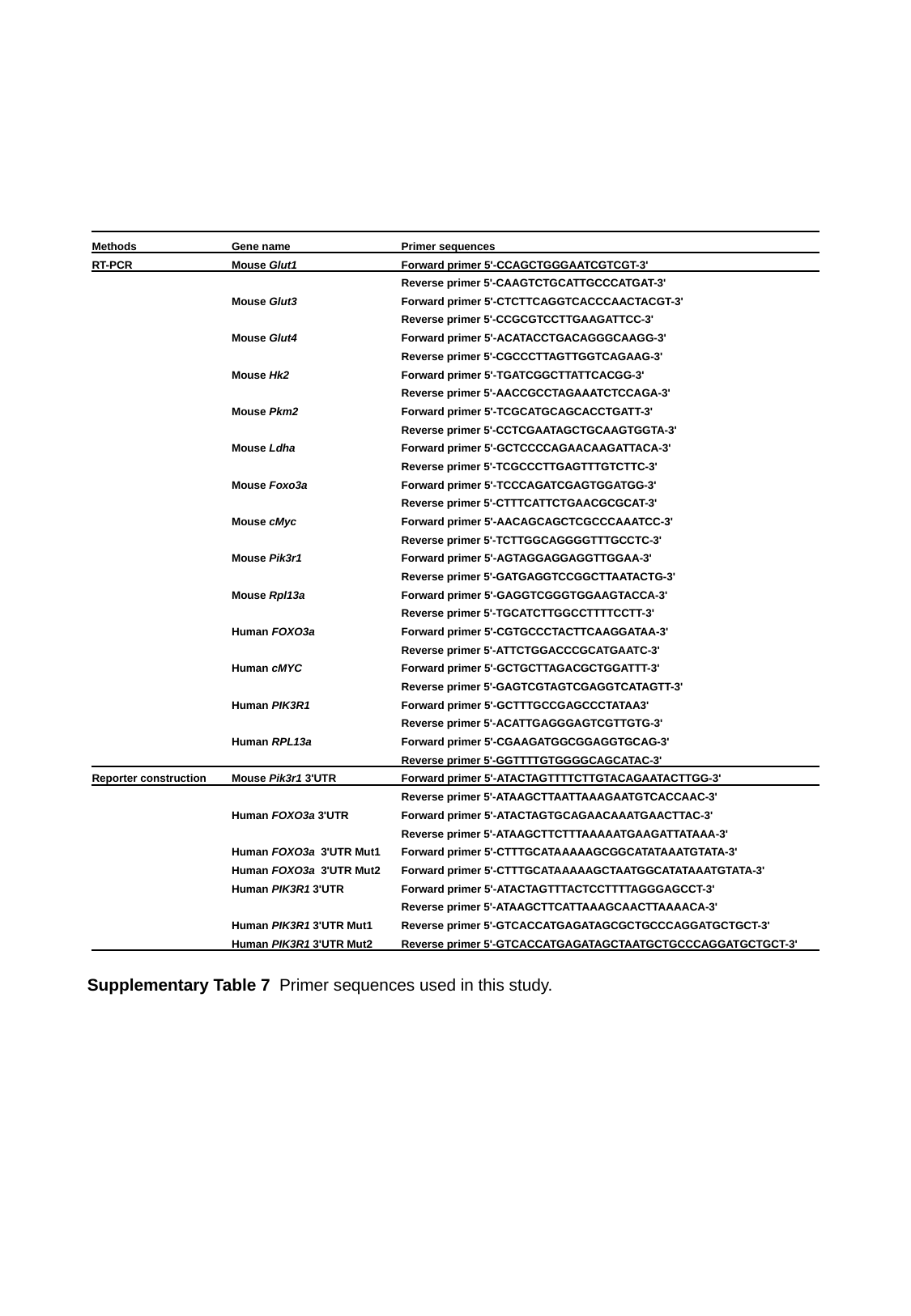

| Methods | Gene name | Primer sequences |
| --- | --- | --- |
| RT-PCR | Mouse Glut1 | Forward primer 5'-CCAGCTGGGAATCGTCGT-3' |
|  |  | Reverse primer 5'-CAAGTCTGCATTGCCCATGAT-3' |
|  | Mouse Glut3 | Forward primer 5'-CTCTTCAGGTCACCCAACTACGT-3' |
|  |  | Reverse primer 5'-CCGCGTCCTTGAAGATTCC-3' |
|  | Mouse Glut4 | Forward primer 5'-ACATACCTGACAGGGCAAGG-3' |
|  |  | Reverse primer 5'-CGCCCTTAGTTGGTCAGAAG-3' |
|  | Mouse Hk2 | Forward primer 5'-TGATCGGCTTATTCACGG-3' |
|  |  | Reverse primer 5'-AACCGCCTAGAAATCTCCAGA-3' |
|  | Mouse Pkm2 | Forward primer 5'-TCGCATGCAGCACCTGATT-3' |
|  |  | Reverse primer 5'-CCTCGAATAGCTGCAAGTGGTA-3' |
|  | Mouse Ldha | Forward primer 5'-GCTCCCCAGAACAAGATTACA-3' |
|  |  | Reverse primer 5'-TCGCCCTTGAGTTTGTCTTC-3' |
|  | Mouse Foxo3a | Forward primer 5'-TCCCAGATCGAGTGGATGG-3' |
|  |  | Reverse primer 5'-CTTTCATTCTGAACGCGCAT-3' |
|  | Mouse cMyc | Forward primer 5'-AACAGCAGCTCGCCCAAATCC-3' |
|  |  | Reverse primer 5'-TCTTGGCAGGGGTTTGCCTC-3' |
|  | Mouse Pik3r1 | Forward primer 5'-AGTAGGAGGAGGTTGGAA-3' |
|  |  | Reverse primer 5'-GATGAGGTCCGGCTTAATACTG-3' |
|  | Mouse Rpl13a | Forward primer 5'-GAGGTCGGGTGGAAGTACCA-3' |
|  |  | Reverse primer 5'-TGCATCTTGGCCTTTTCCTT-3' |
|  | Human FOXO3a | Forward primer 5'-CGTGCCCTACTTCAAGGATAA-3' |
|  |  | Reverse primer 5'-ATTCTGGACCCGCATGAATC-3' |
|  | Human cMYC | Forward primer 5'-GCTGCTTAGACGCTGGATTT-3' |
|  |  | Reverse primer 5'-GAGTCGTAGTCGAGGTCATAGTT-3' |
|  | Human PIK3R1 | Forward primer 5'-GCTTTGCCGAGCCCTATAA3' |
|  |  | Reverse primer 5'-ACATTGAGGGAGTCGTTGTG-3' |
|  | Human RPL13a | Forward primer 5'-CGAAGATGGCGGAGGTGCAG-3' |
|  |  | Reverse primer 5'-GGTTTTGTGGGGCAGCATAC-3' |
| Reporter construction | Mouse Pik3r1 3'UTR | Forward primer 5'-ATACTAGTTTTCTTGTACAGAATACTTGG-3' |
|  |  | Reverse primer 5'-ATAAGCTTAATTAAAGAATGTCACCAAC-3' |
|  | Human FOXO3a 3'UTR | Forward primer 5'-ATACTAGTGCAGAACAAATGAACTTAC-3' |
|  |  | Reverse primer 5'-ATAAGCTTCTTTAAAAATGAAGATTATAAA-3' |
|  | Human FOXO3a 3'UTR Mut1 | Forward primer 5'-CTTTGCATAAAAAGCGGCATATAAATGTATA-3' |
|  | Human FOXO3a 3'UTR Mut2 | Forward primer 5'-CTTTGCATAAAAAGCTAATGGCATATAAATGTATA-3' |
|  | Human PIK3R1 3'UTR | Forward primer 5'-ATACTAGTTTACTCCTTTTAGGGAGCCT-3' |
|  |  | Reverse primer 5'-ATAAGCTTCATTAAAGCAACTTAAAACA-3' |
|  | Human PIK3R1 3'UTR Mut1 | Reverse primer 5'-GTCACCATGAGATAGCGCTGCCCAGGATGCTGCT-3' |
|  | Human PIK3R1 3'UTR Mut2 | Reverse primer 5'-GTCACCATGAGATAGCTAATGCTGCCCAGGATGCTGCT-3' |
 Supplementary Table 7  Primer sequences used in this study.